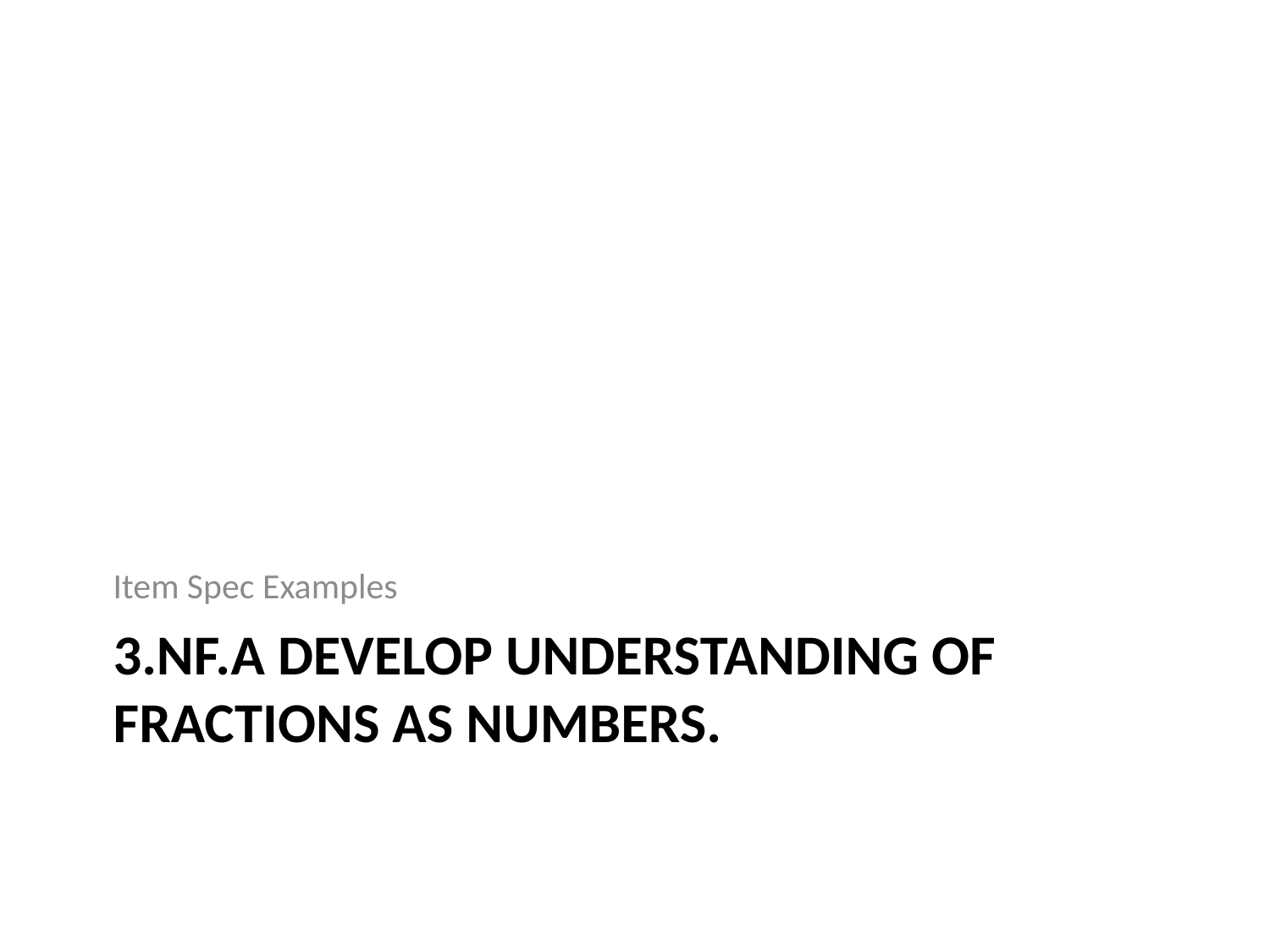

Item Spec Examples
# 3.NF.A Develop understanding of fractions as numbers.